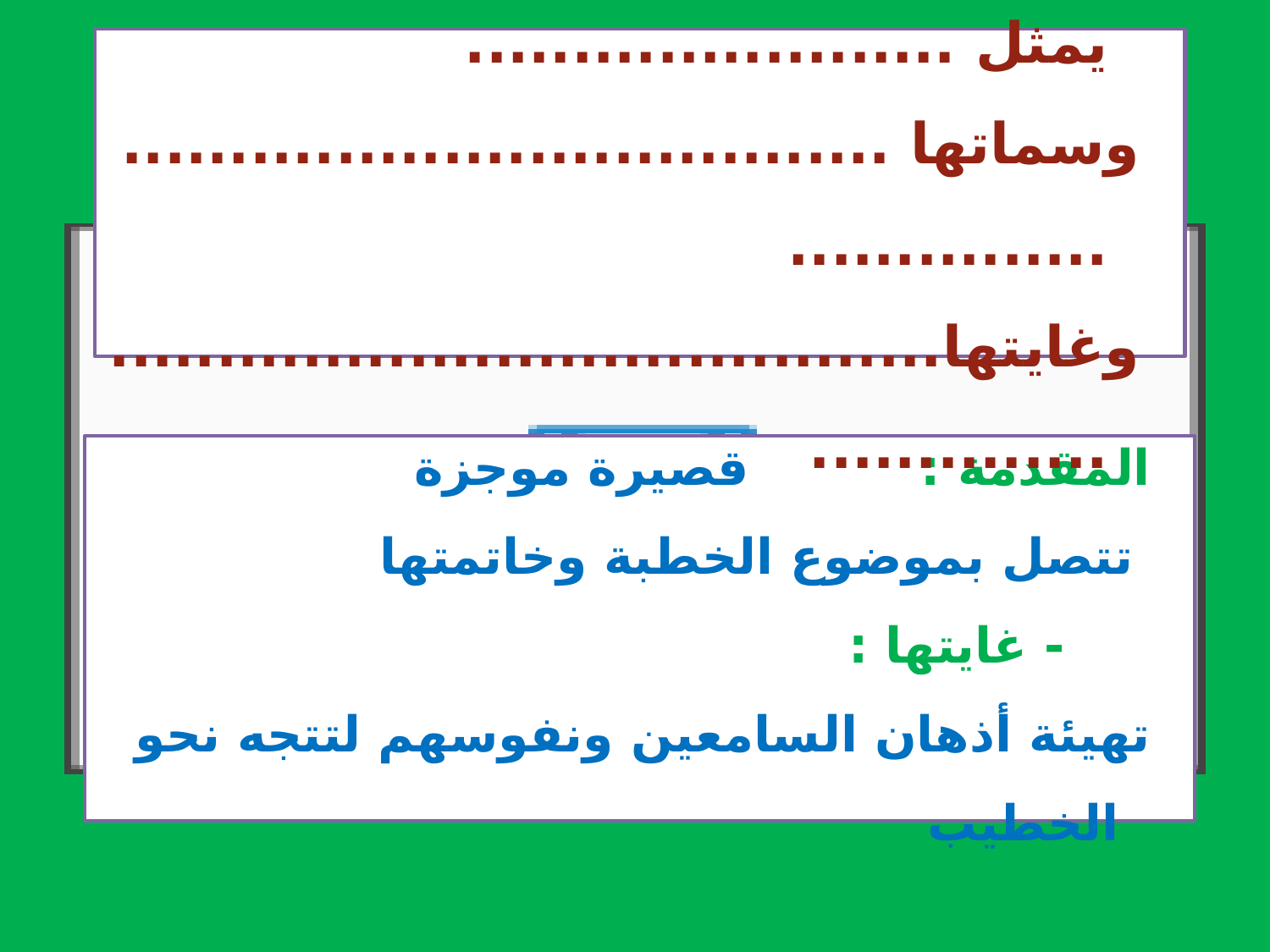

الجزء السابق من الخطبة يمثل .......................
وسماتها ...................................................
وغايتها.....................................................

المقدمة :          قصيرة موجزة
 تتصل بموضوع الخطبة وخاتمتها
     - غايتها :
تهيئة أذهان السامعين ونفوسهم لتتجه نحو الخطيب